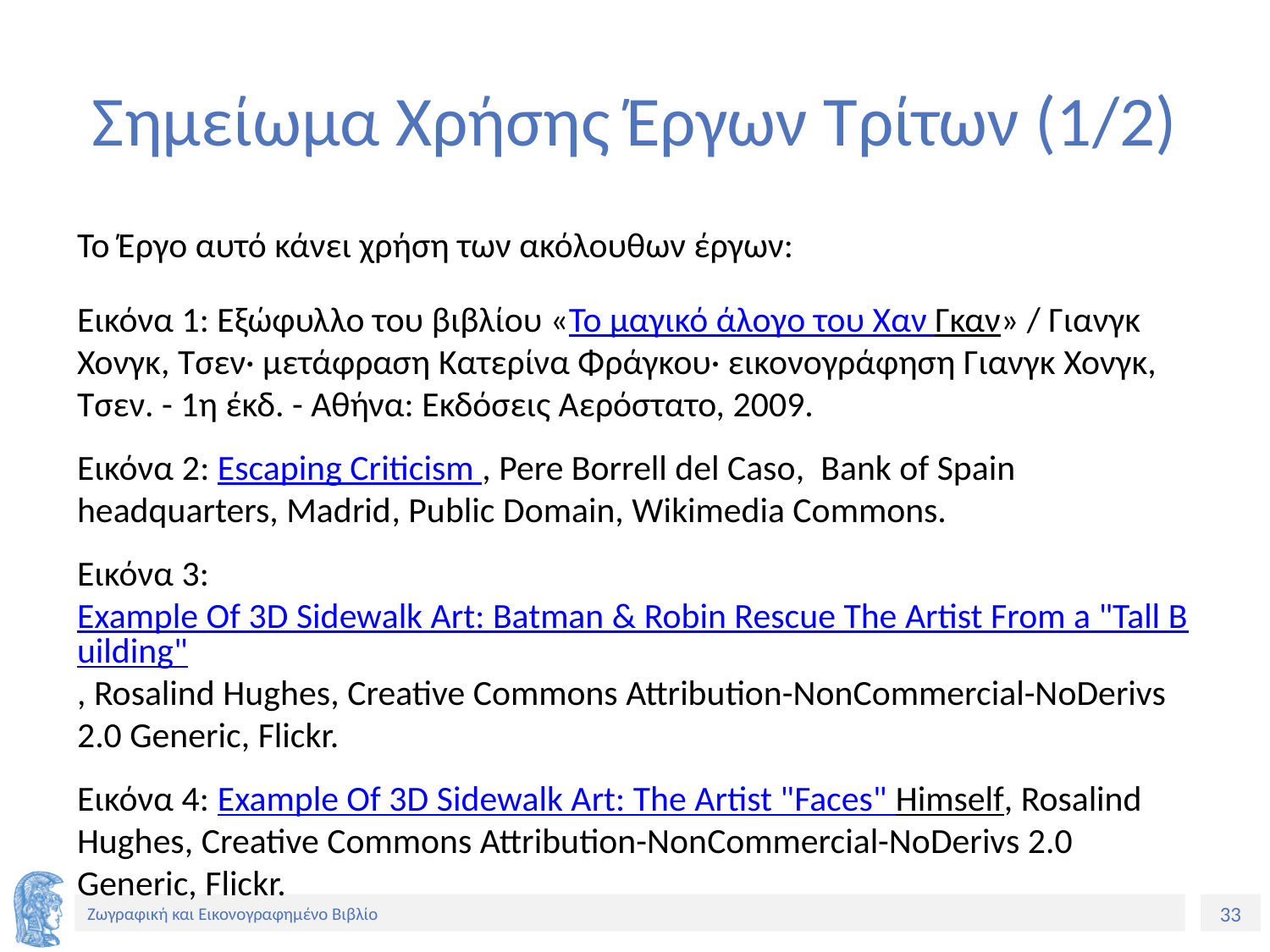

# Σημείωμα Χρήσης Έργων Τρίτων (1/2)
Το Έργο αυτό κάνει χρήση των ακόλουθων έργων:
Εικόνα 1: Εξώφυλλο του βιβλίου «Το μαγικό άλογο του Χαν Γκαν» / Γιανγκ Χονγκ, Τσεν· μετάφραση Κατερίνα Φράγκου· εικονογράφηση Γιανγκ Χονγκ, Τσεν. - 1η έκδ. - Αθήνα: Εκδόσεις Αερόστατο, 2009.
Εικόνα 2: Escaping Criticism , Pere Borrell del Caso,  Bank of Spain headquarters, Madrid, Public Domain, Wikimedia Commons.
Εικόνα 3: Example Of 3D Sidewalk Art: Batman & Robin Rescue The Artist From a "Tall Building", Rosalind Hughes, Creative Commons Attribution-NonCommercial-NoDerivs 2.0 Generic, Flickr.
Εικόνα 4: Example Of 3D Sidewalk Art: The Artist "Faces" Himself, Rosalind Hughes, Creative Commons Attribution-NonCommercial-NoDerivs 2.0 Generic, Flickr.